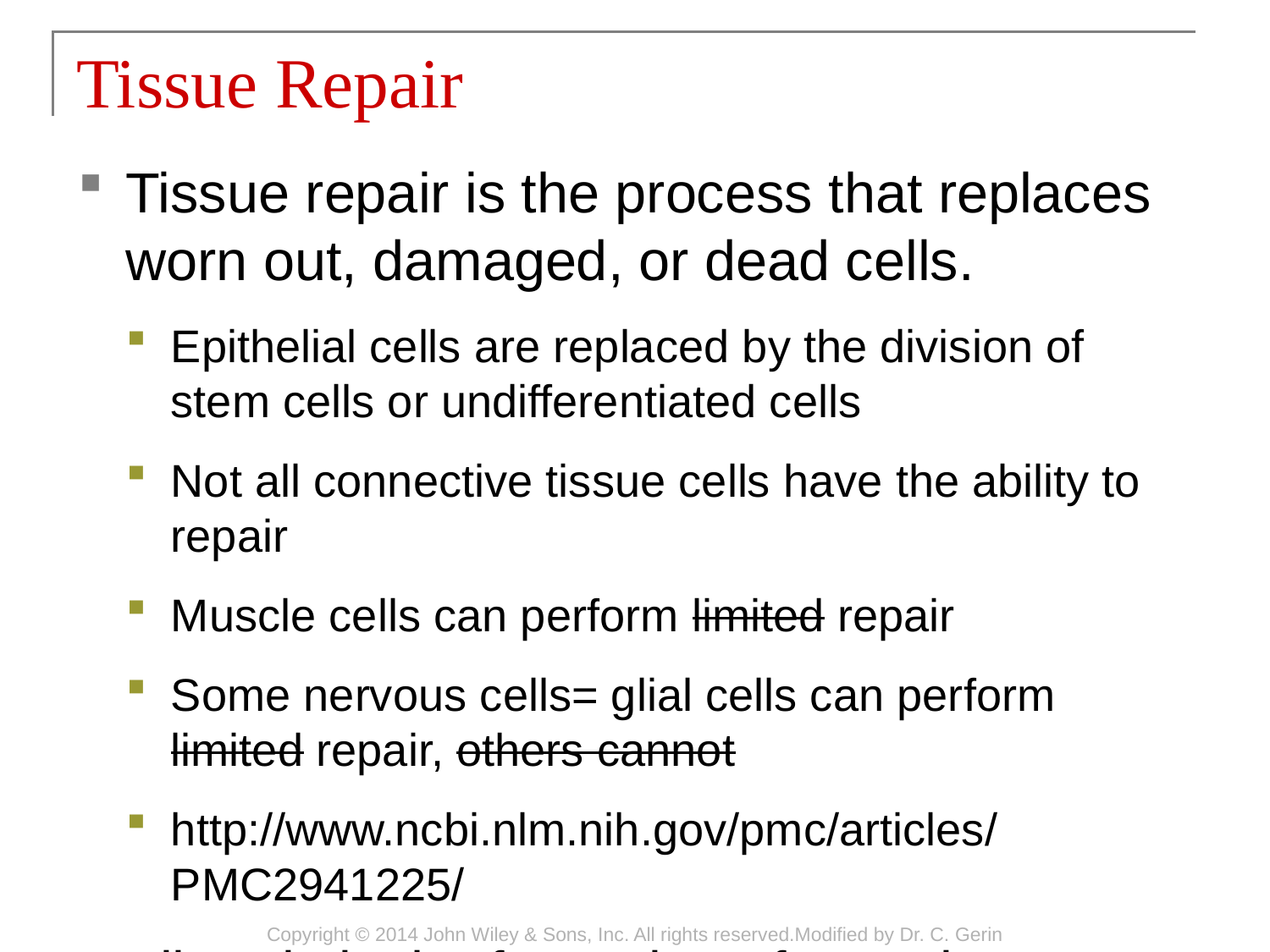

# Tissue Repair
Tissue repair is the process that replaces worn out, damaged, or dead cells.
Epithelial cells are replaced by the division of stem cells or undifferentiated cells
Not all connective tissue cells have the ability to repair
Muscle cells can perform limited repair
Some nervous cells= glial cells can perform limited repair, others cannot
http://www.ncbi.nlm.nih.gov/pmc/articles/PMC2941225/
Fibrosis is the formation of scar tissue
Copyright © 2014 John Wiley & Sons, Inc. All rights reserved.Modified by Dr. C. Gerin